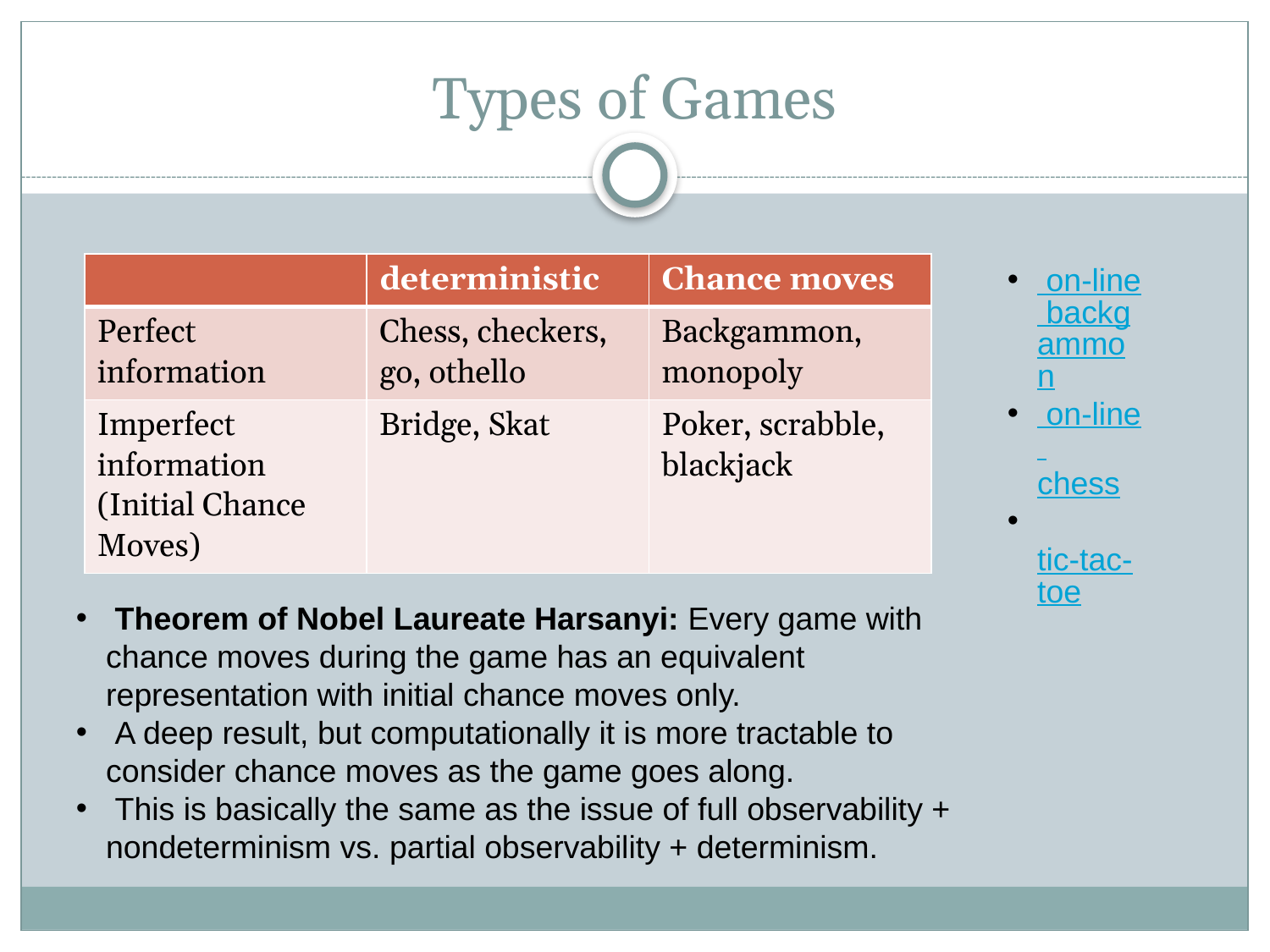

# Types of Games
|  | deterministic | Chance moves |
| --- | --- | --- |
| Perfect information | Chess, checkers, go, othello | Backgammon, monopoly |
| Imperfect information (Initial Chance Moves) | Bridge, Skat | Poker, scrabble, blackjack |
 on-line backgammon
 on-line chess
 tic-tac-toe
 Theorem of Nobel Laureate Harsanyi: Every game with chance moves during the game has an equivalent representation with initial chance moves only.
 A deep result, but computationally it is more tractable to consider chance moves as the game goes along.
 This is basically the same as the issue of full observability + nondeterminism vs. partial observability + determinism.